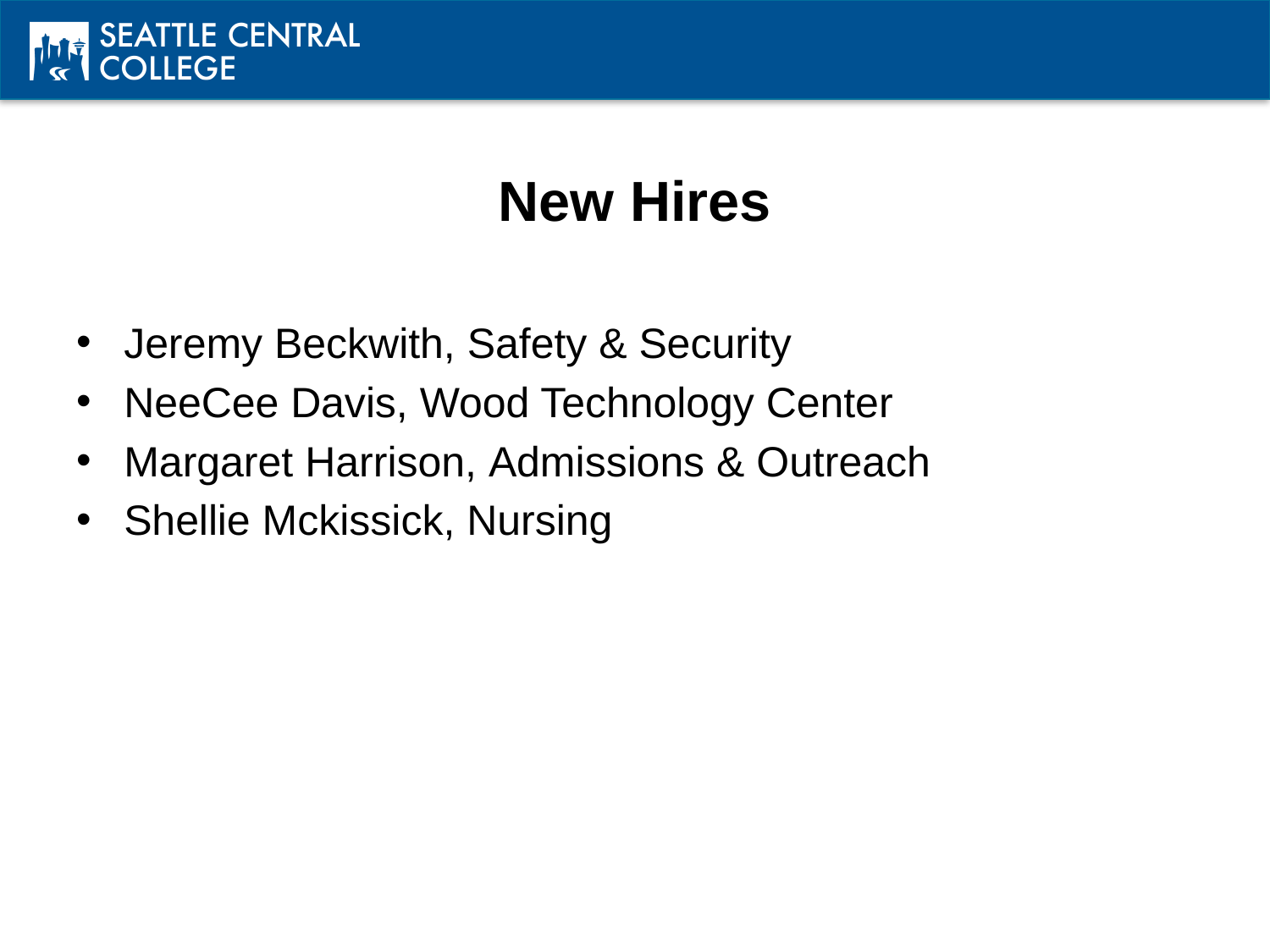

# New Hires
Jeremy Beckwith, Safety & Security
NeeCee Davis, Wood Technology Center
Margaret Harrison, Admissions & Outreach
Shellie Mckissick, Nursing